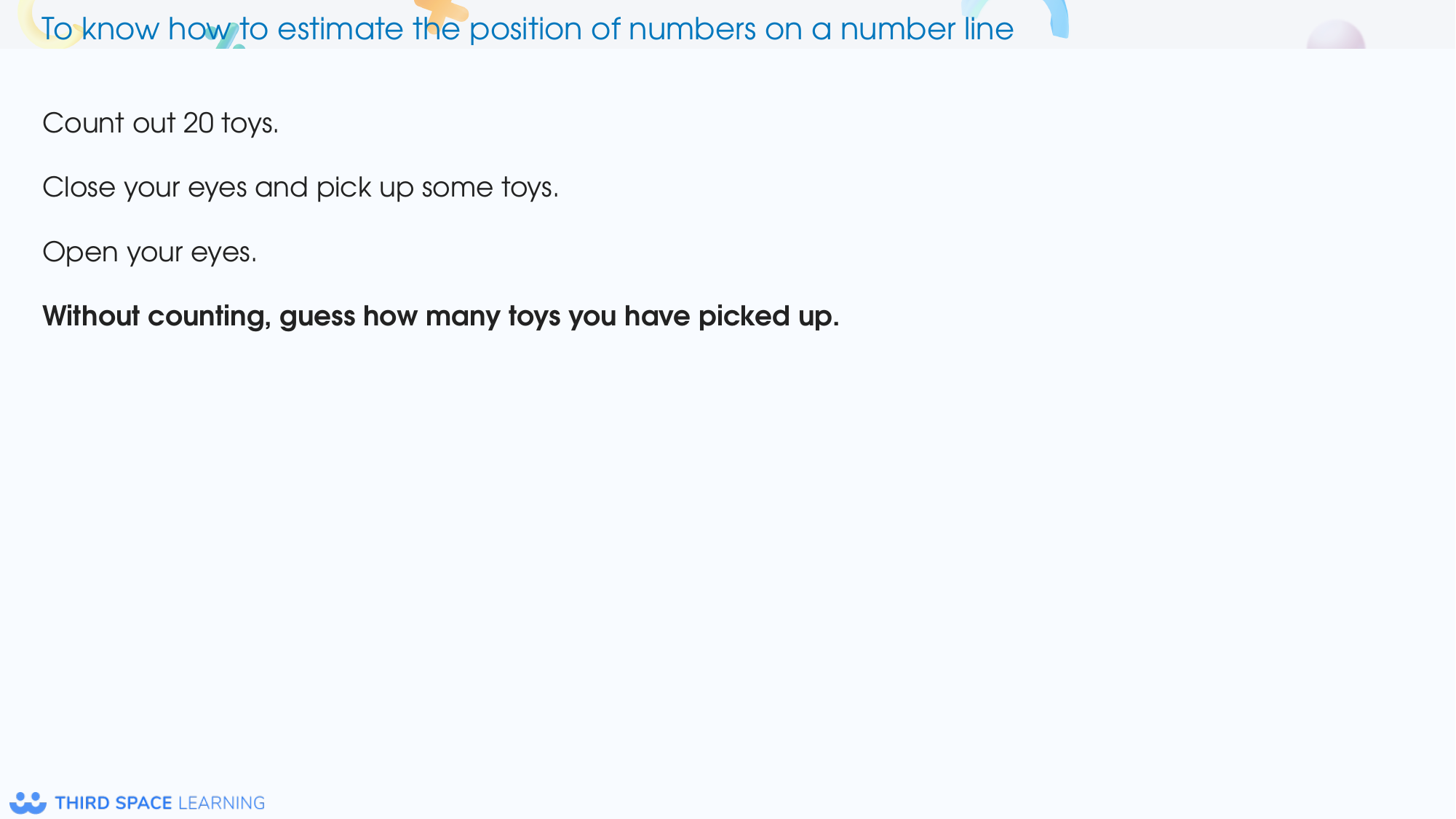

Count out 20 toys.
Close your eyes and pick up some toys.
Open your eyes.
Without counting, guess how many toys you have picked up.